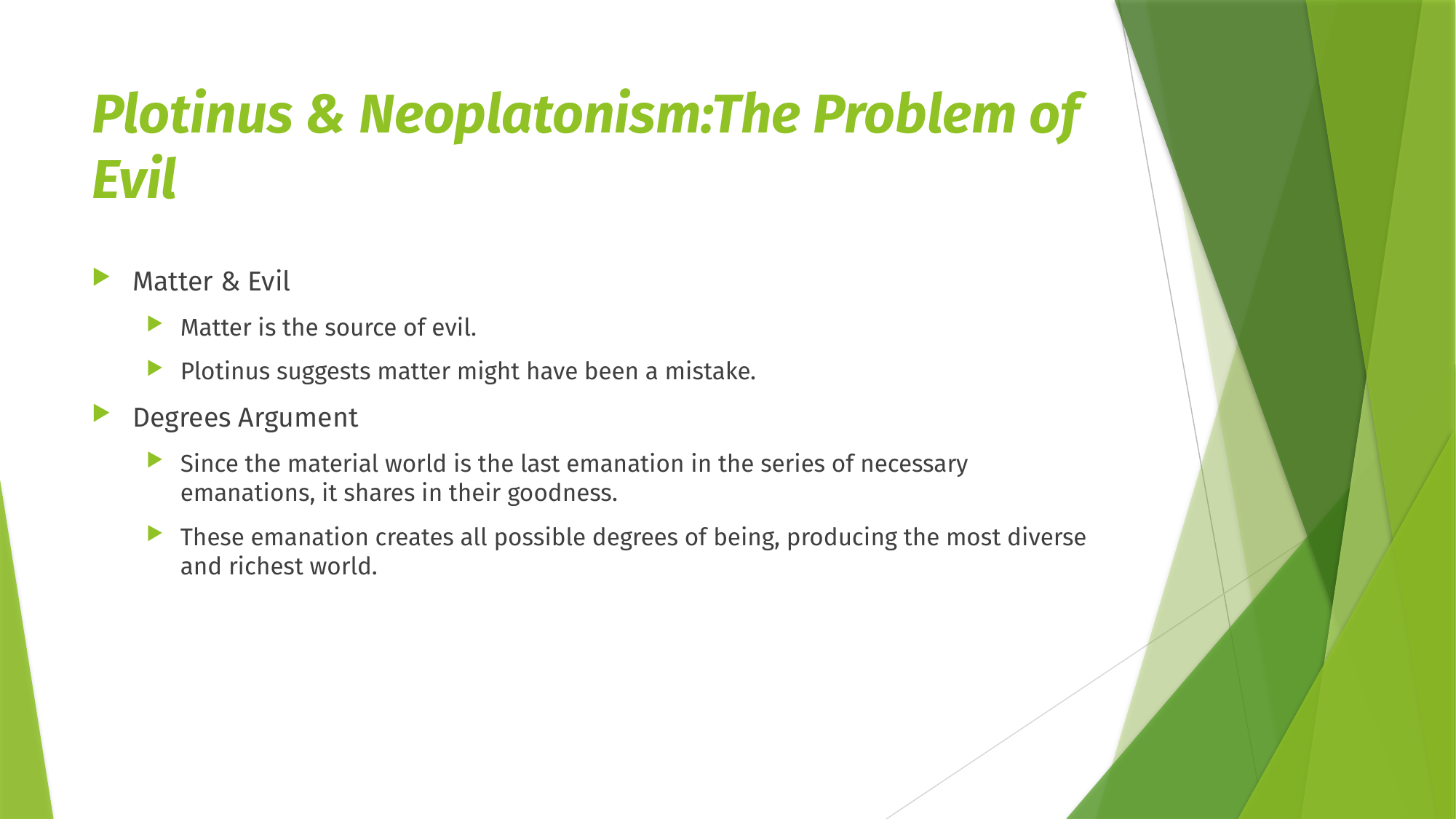

# Plotinus & Neoplatonism:The Problem of Evil
Matter & Evil
Matter is the source of evil.
Plotinus suggests matter might have been a mistake.
Degrees Argument
Since the material world is the last emanation in the series of necessary emanations, it shares in their goodness.
These emanation creates all possible degrees of being, producing the most diverse and richest world.